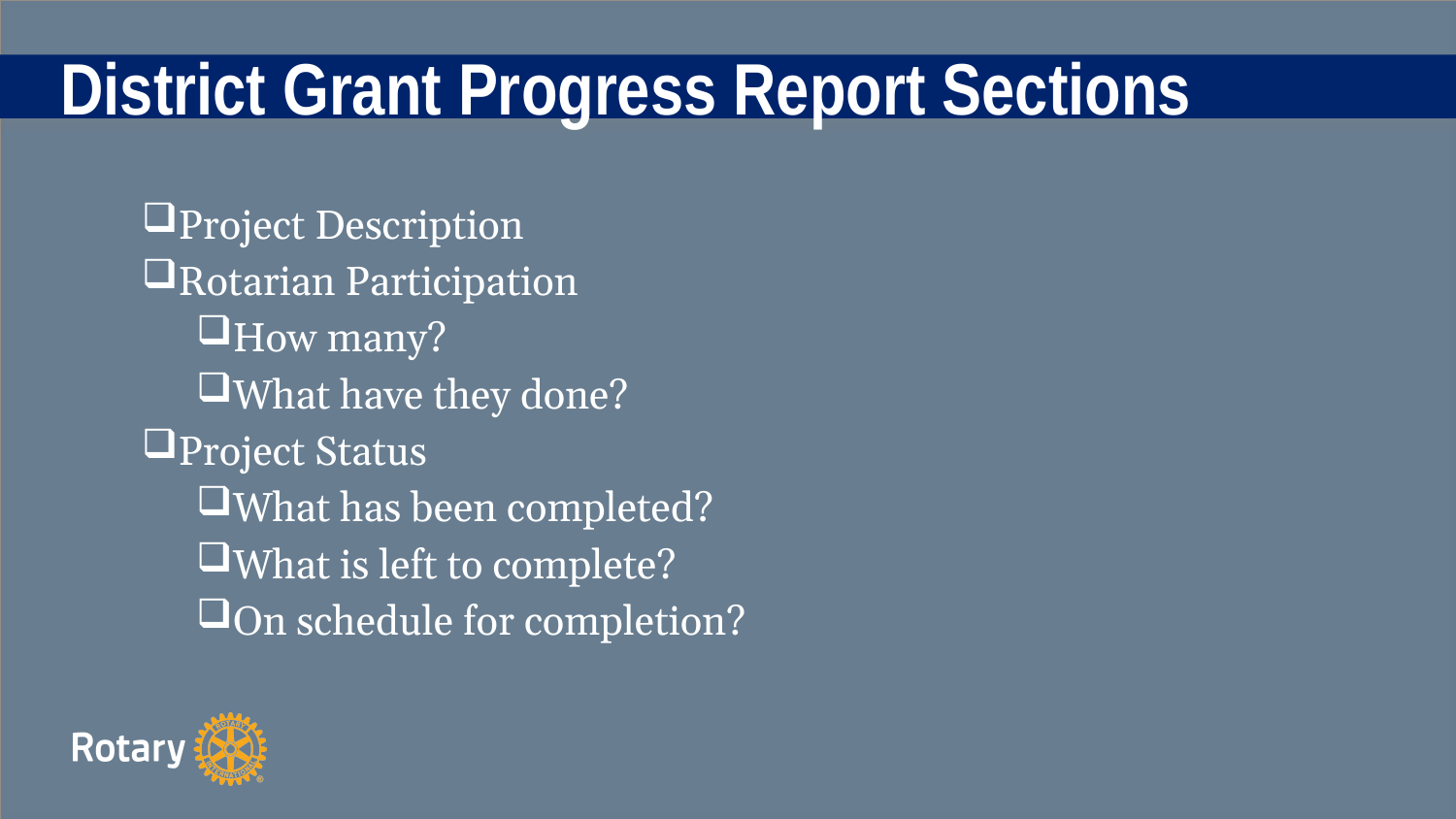

# District Grant Progress Report Sections
Project Description
Rotarian Participation
How many?
What have they done?
Project Status
What has been completed?
What is left to complete?
On schedule for completion?